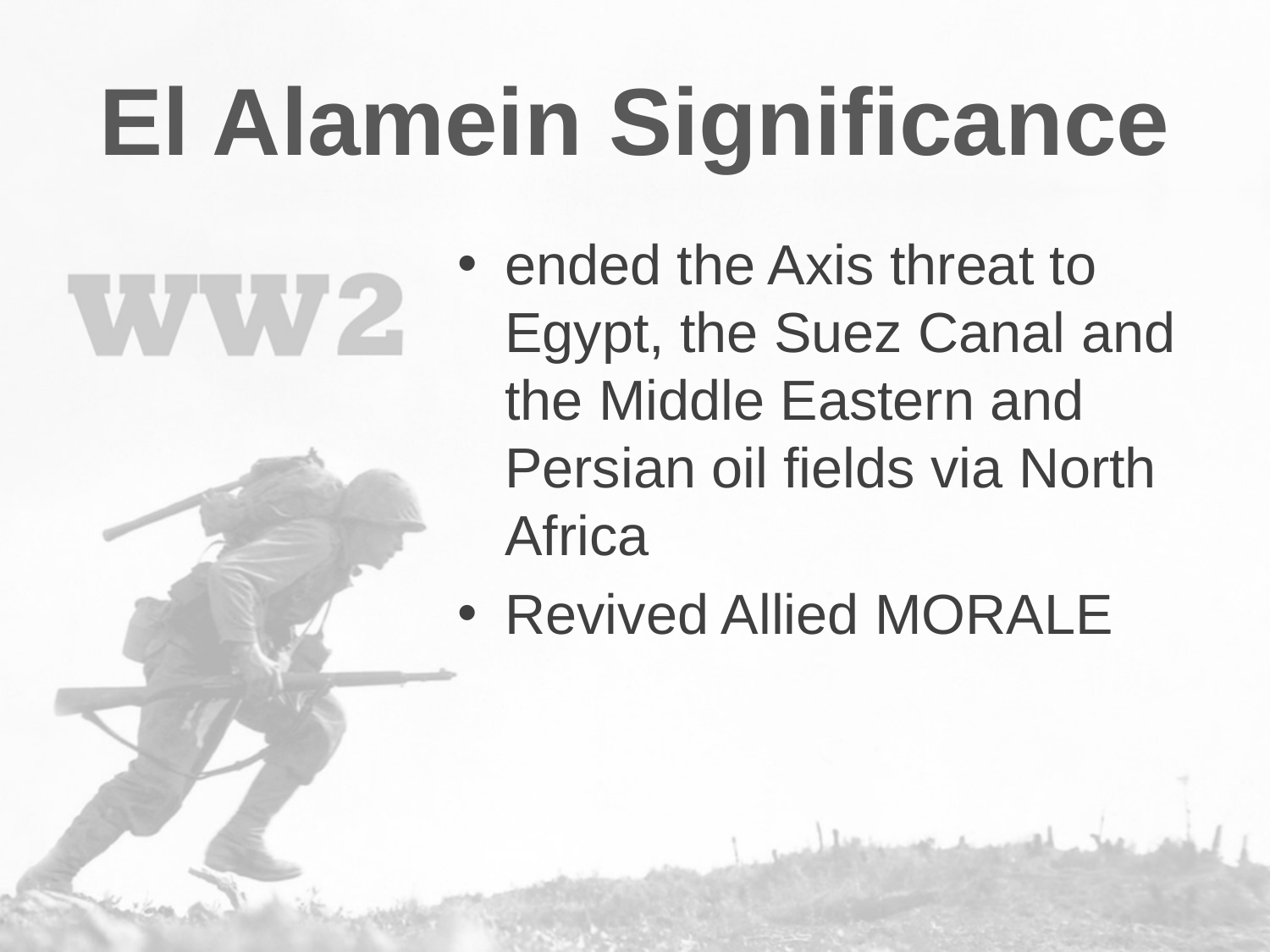

# El Alamein Significance
ended the Axis threat to Egypt, the Suez Canal and the Middle Eastern and Persian oil fields via North Africa
Revived Allied MORALE